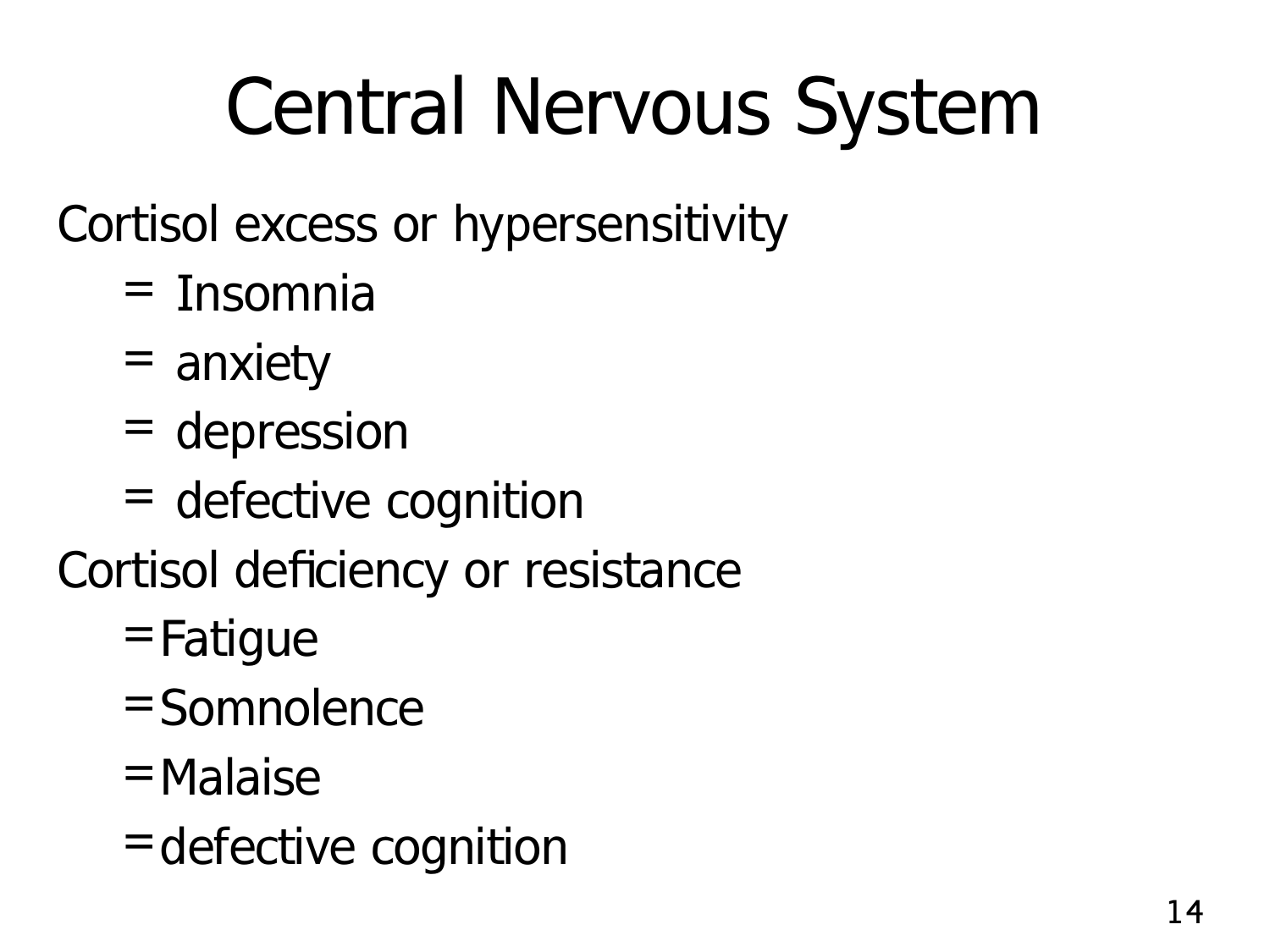

# Central Nervous System
Cortisol excess or hypersensitivity
 Insomnia
 anxiety
 depression
 defective cognition
Cortisol deficiency or resistance
Fatigue
Somnolence
Malaise
defective cognition

14